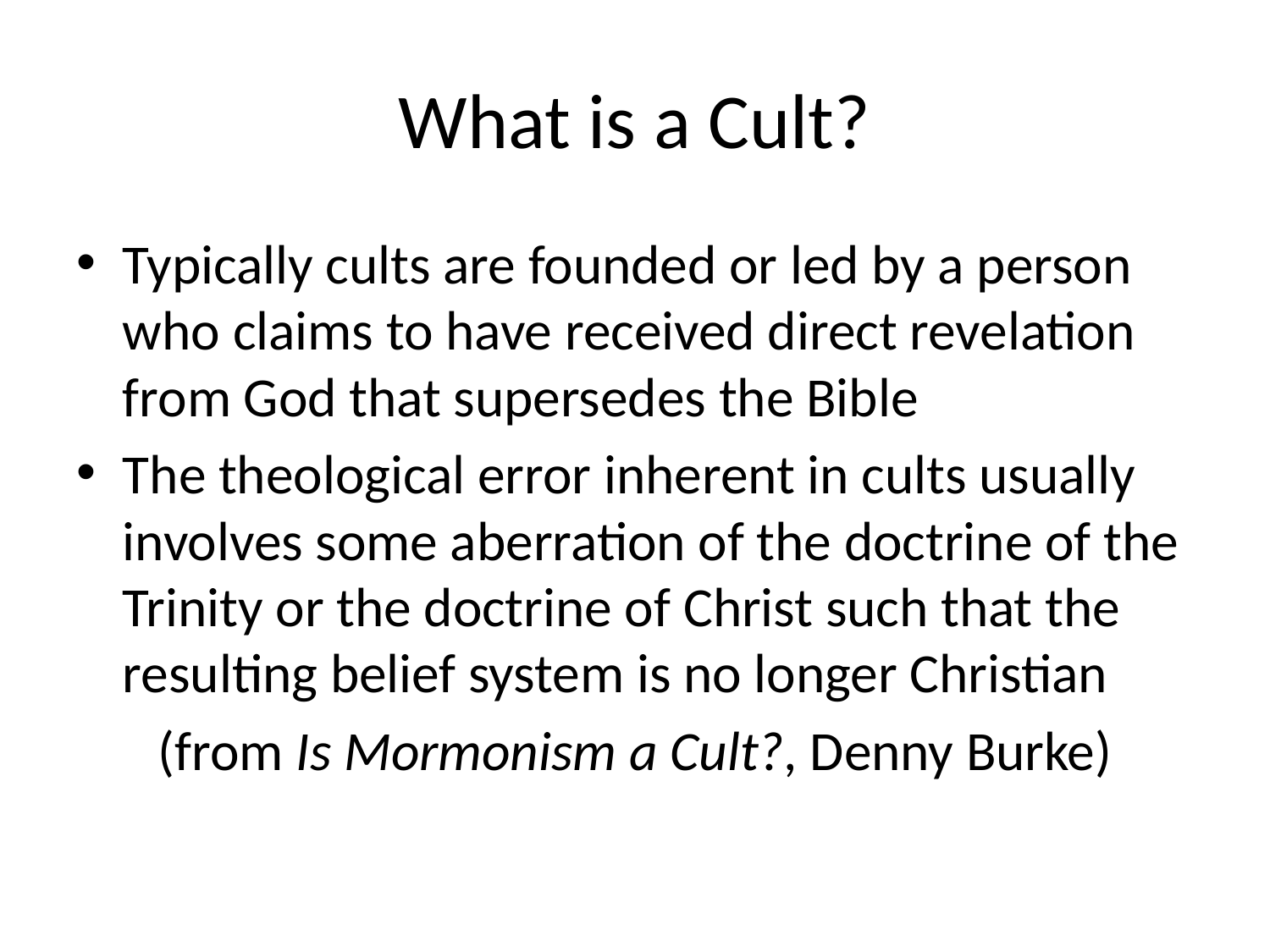

# What is a Cult?
Typically cults are founded or led by a person who claims to have received direct revelation from God that supersedes the Bible
The theological error inherent in cults usually involves some aberration of the doctrine of the Trinity or the doctrine of Christ such that the resulting belief system is no longer Christian
(from Is Mormonism a Cult?, Denny Burke)